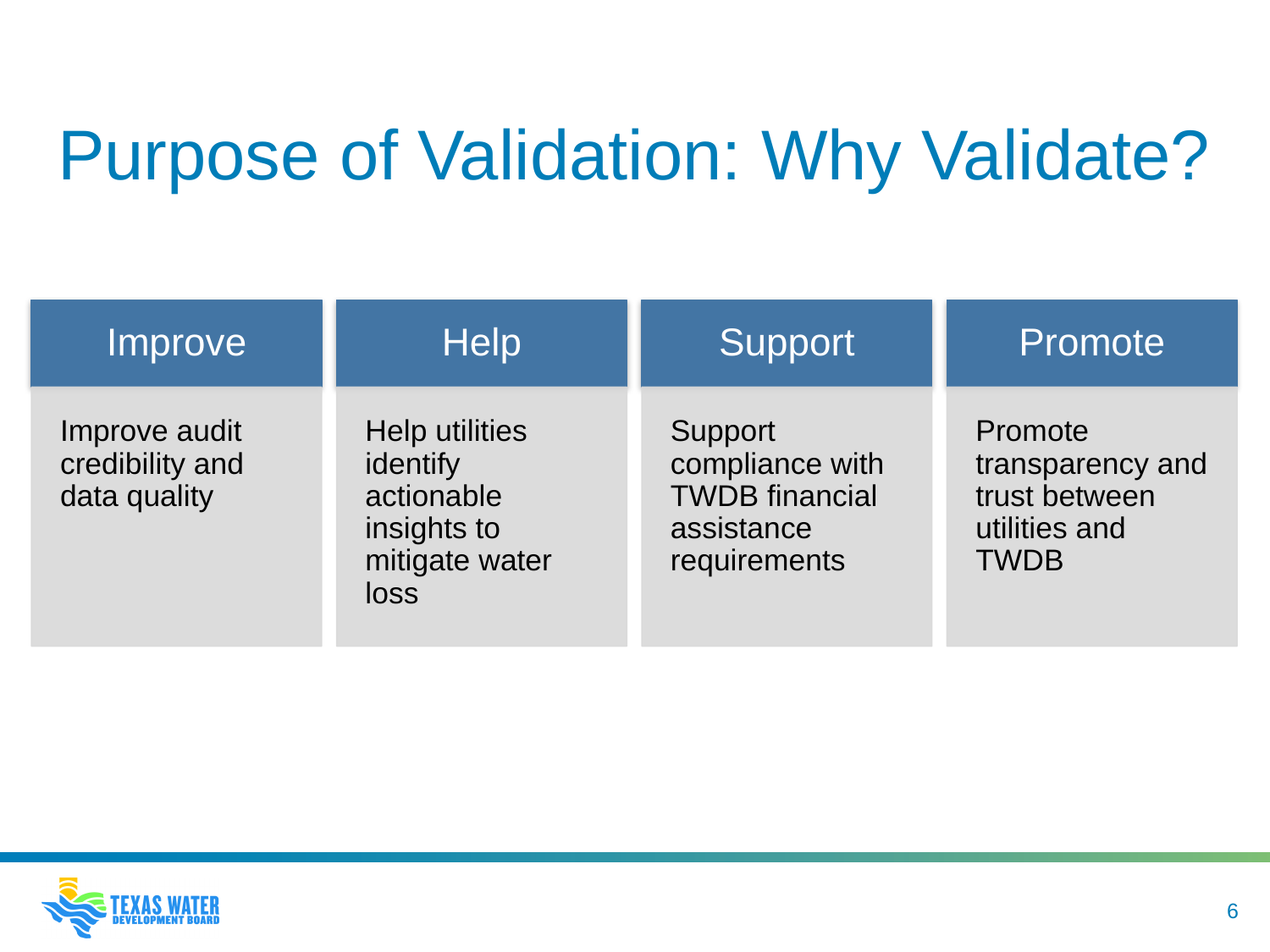

# Purpose of Validation: Why Validate?
Improve
Improve audit credibility and data quality
Help
Help utilities identify actionable insights to mitigate water loss
Support
Support compliance with TWDB financial assistance requirements
Promote
Promote transparency and trust between utilities and TWDB
6